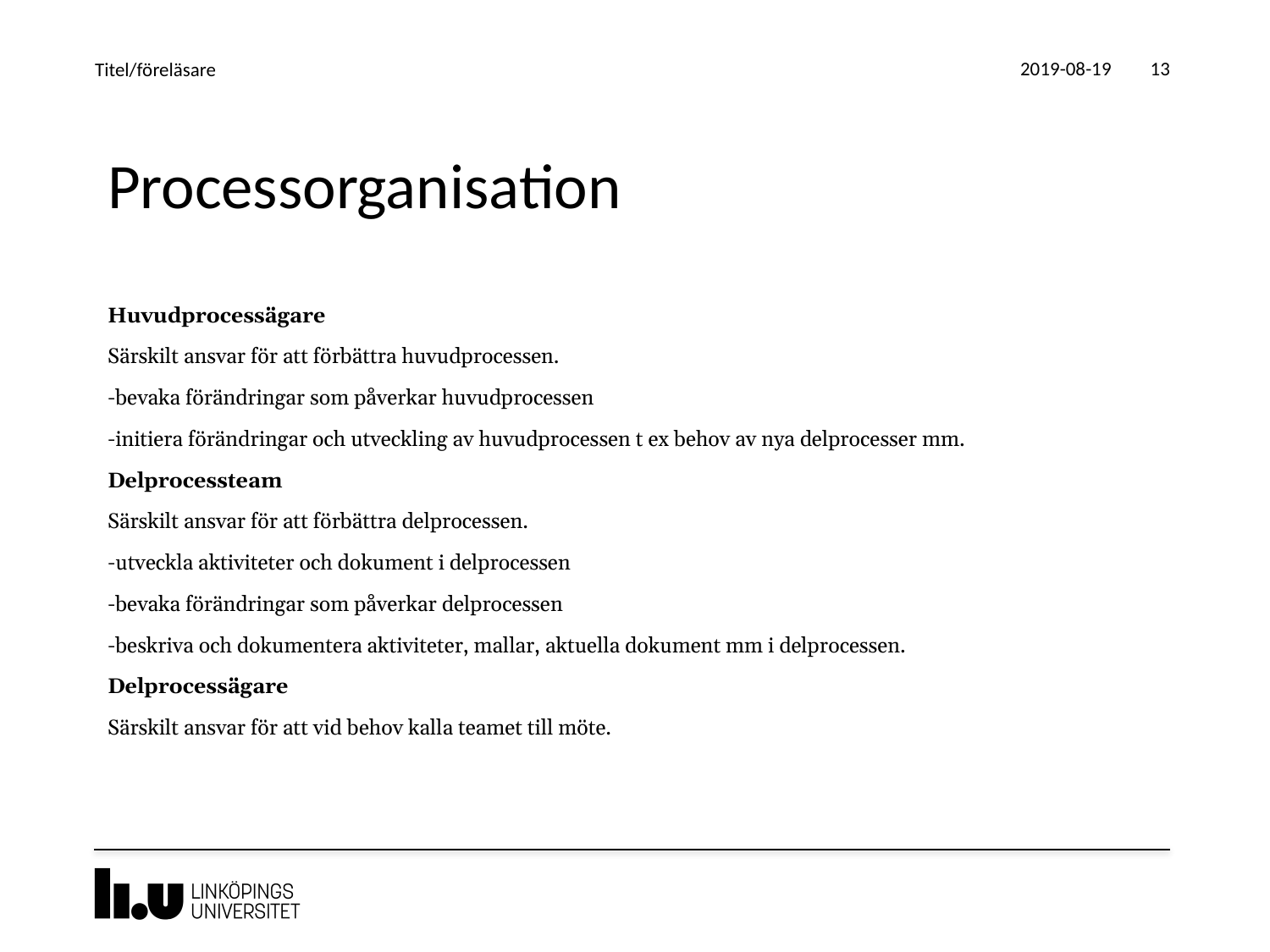

2019-08-19
Titel/föreläsare
13
# Processorganisation

Huvudprocessägare
Särskilt ansvar för att förbättra huvudprocessen.
-bevaka förändringar som påverkar huvudprocessen
-initiera förändringar och utveckling av huvudprocessen t ex behov av nya delprocesser mm.
Delprocessteam
Särskilt ansvar för att förbättra delprocessen.
-utveckla aktiviteter och dokument i delprocessen
-bevaka förändringar som påverkar delprocessen
-beskriva och dokumentera aktiviteter, mallar, aktuella dokument mm i delprocessen.
Delprocessägare
Särskilt ansvar för att vid behov kalla teamet till möte.